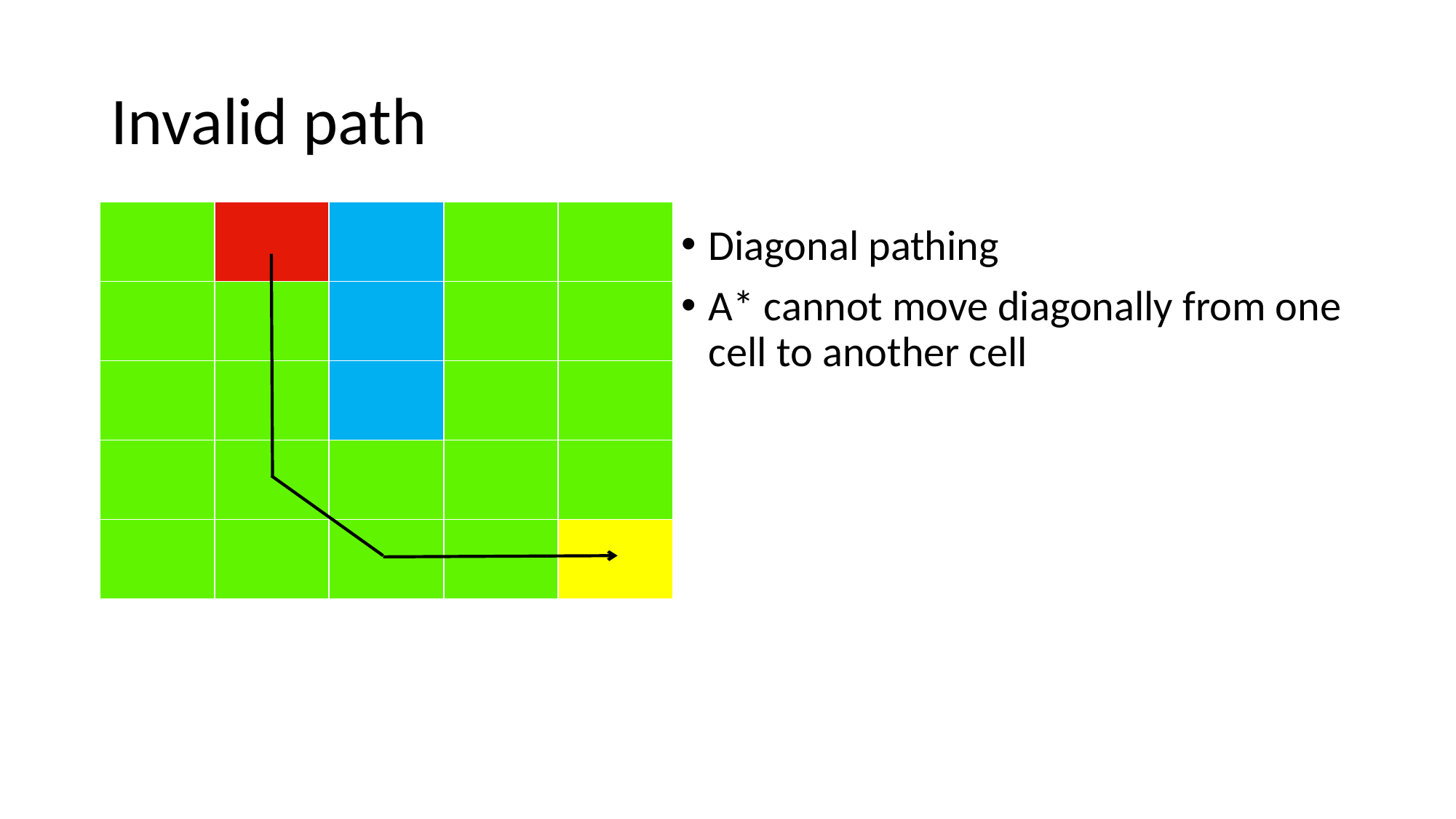

# Invalid path
|  |  |  |  |  |
| --- | --- | --- | --- | --- |
|  |  |  |  |  |
|  |  |  |  |  |
|  |  |  |  |  |
|  |  |  |  |  |
Diagonal pathing
A* cannot move diagonally from one cell to another cell